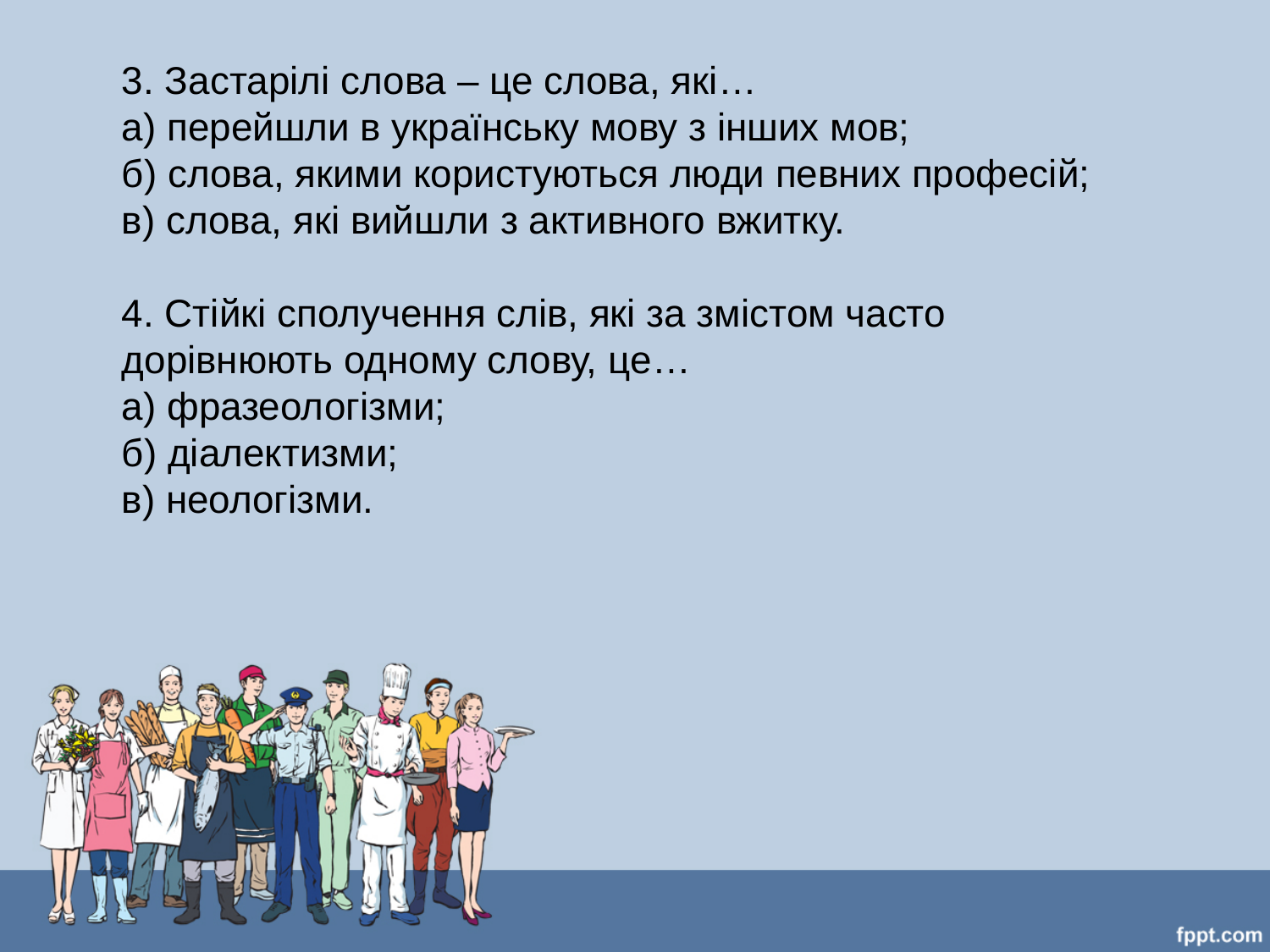

3. Застарілі слова – це слова, які…
а) перейшли в українську мову з інших мов;
б) слова, якими користуються люди певних професій;
в) слова, які вийшли з активного вжитку.

4. Стійкі сполучення слів, які за змістом часто дорівнюють одному слову, це…
а) фразеологізми;
б) діалектизми;
в) неологізми.